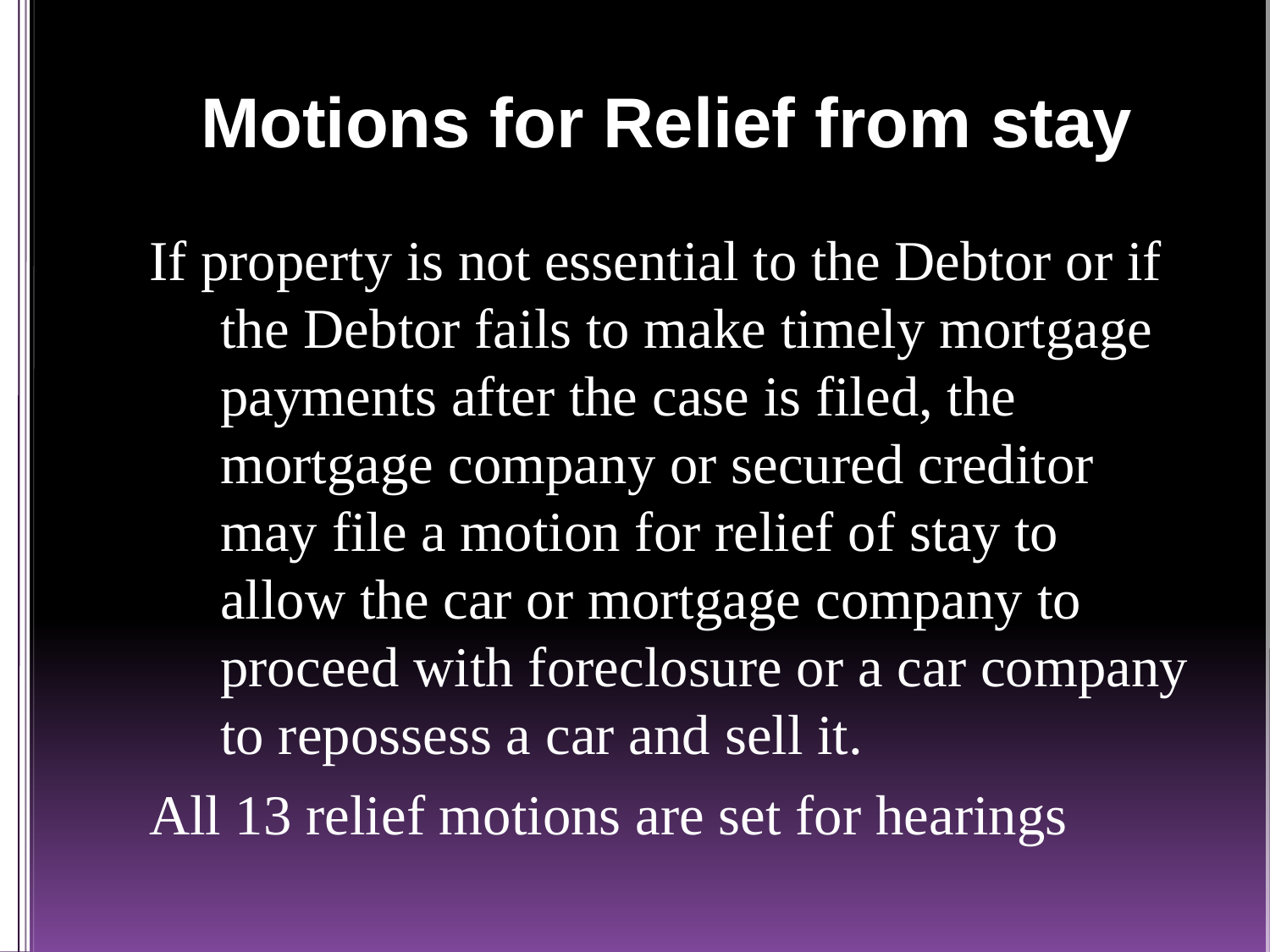

# Motions for Relief from stay
If property is not essential to the Debtor or if the Debtor fails to make timely mortgage payments after the case is filed, the mortgage company or secured creditor may file a motion for relief of stay to allow the car or mortgage company to proceed with foreclosure or a car company to repossess a car and sell it.
All 13 relief motions are set for hearings